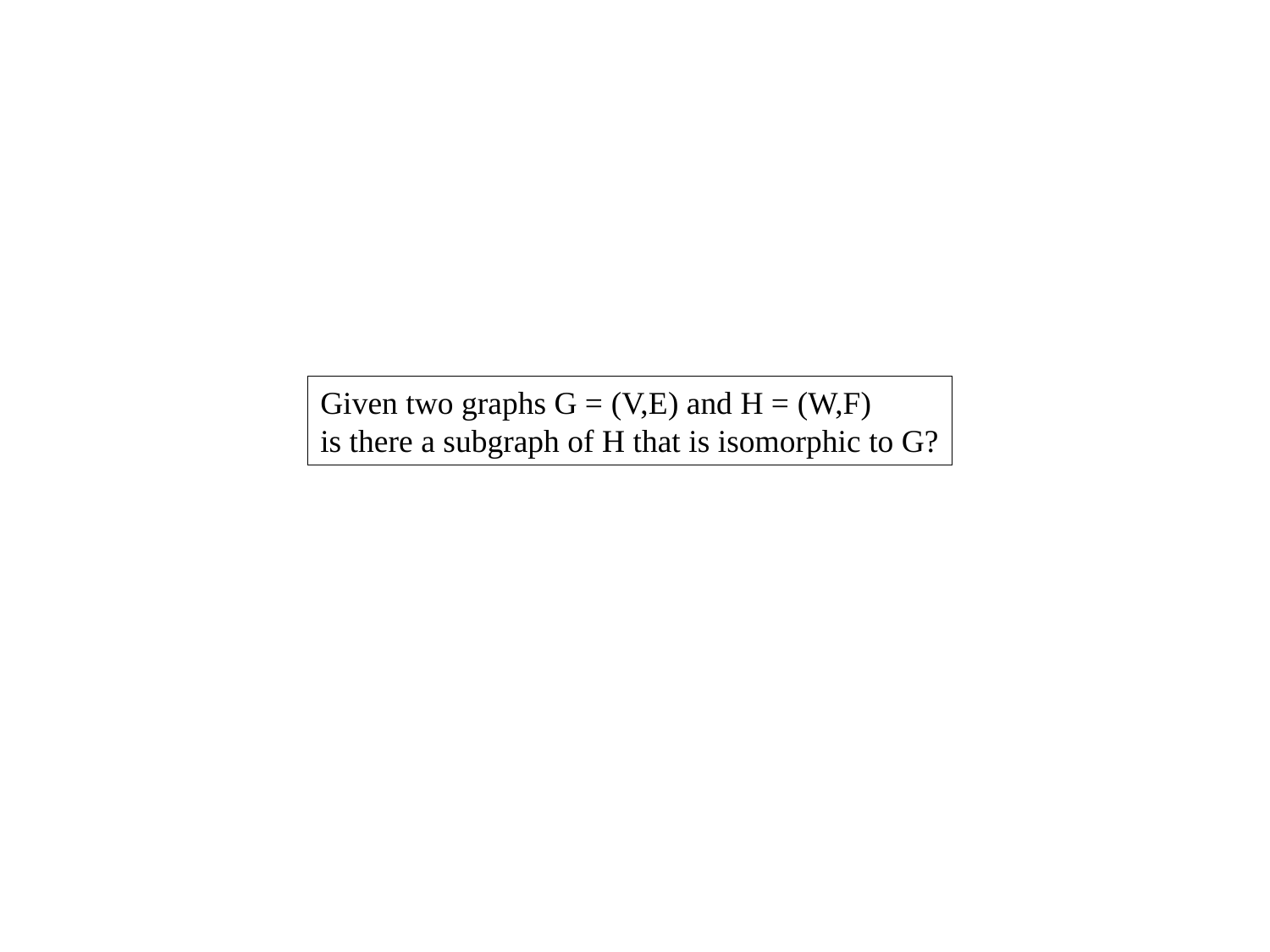

Given two graphs G = (V,E) and H = (W,F)
is there a subgraph of H that is isomorphic to G?